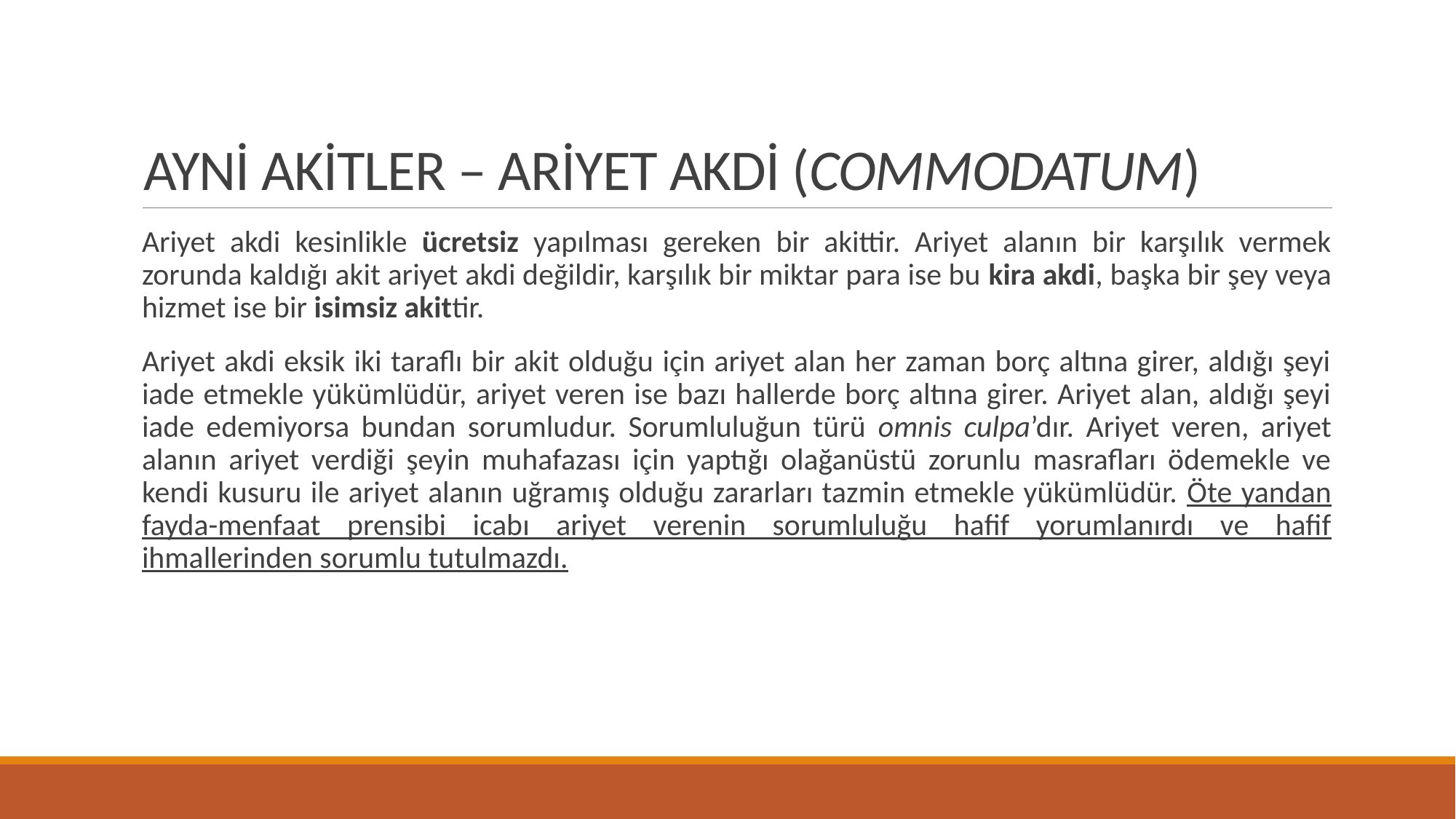

# AYNİ AKİTLER – ARİYET AKDİ (COMMODATUM)
Ariyet akdi kesinlikle ücretsiz yapılması gereken bir akittir. Ariyet alanın bir karşılık vermek zorunda kaldığı akit ariyet akdi değildir, karşılık bir miktar para ise bu kira akdi, başka bir şey veya hizmet ise bir isimsiz akittir.
Ariyet akdi eksik iki taraflı bir akit olduğu için ariyet alan her zaman borç altına girer, aldığı şeyi iade etmekle yükümlüdür, ariyet veren ise bazı hallerde borç altına girer. Ariyet alan, aldığı şeyi iade edemiyorsa bundan sorumludur. Sorumluluğun türü omnis culpa’dır. Ariyet veren, ariyet alanın ariyet verdiği şeyin muhafazası için yaptığı olağanüstü zorunlu masrafları ödemekle ve kendi kusuru ile ariyet alanın uğramış olduğu zararları tazmin etmekle yükümlüdür. Öte yandan fayda-menfaat prensibi icabı ariyet verenin sorumluluğu hafif yorumlanırdı ve hafif ihmallerinden sorumlu tutulmazdı.